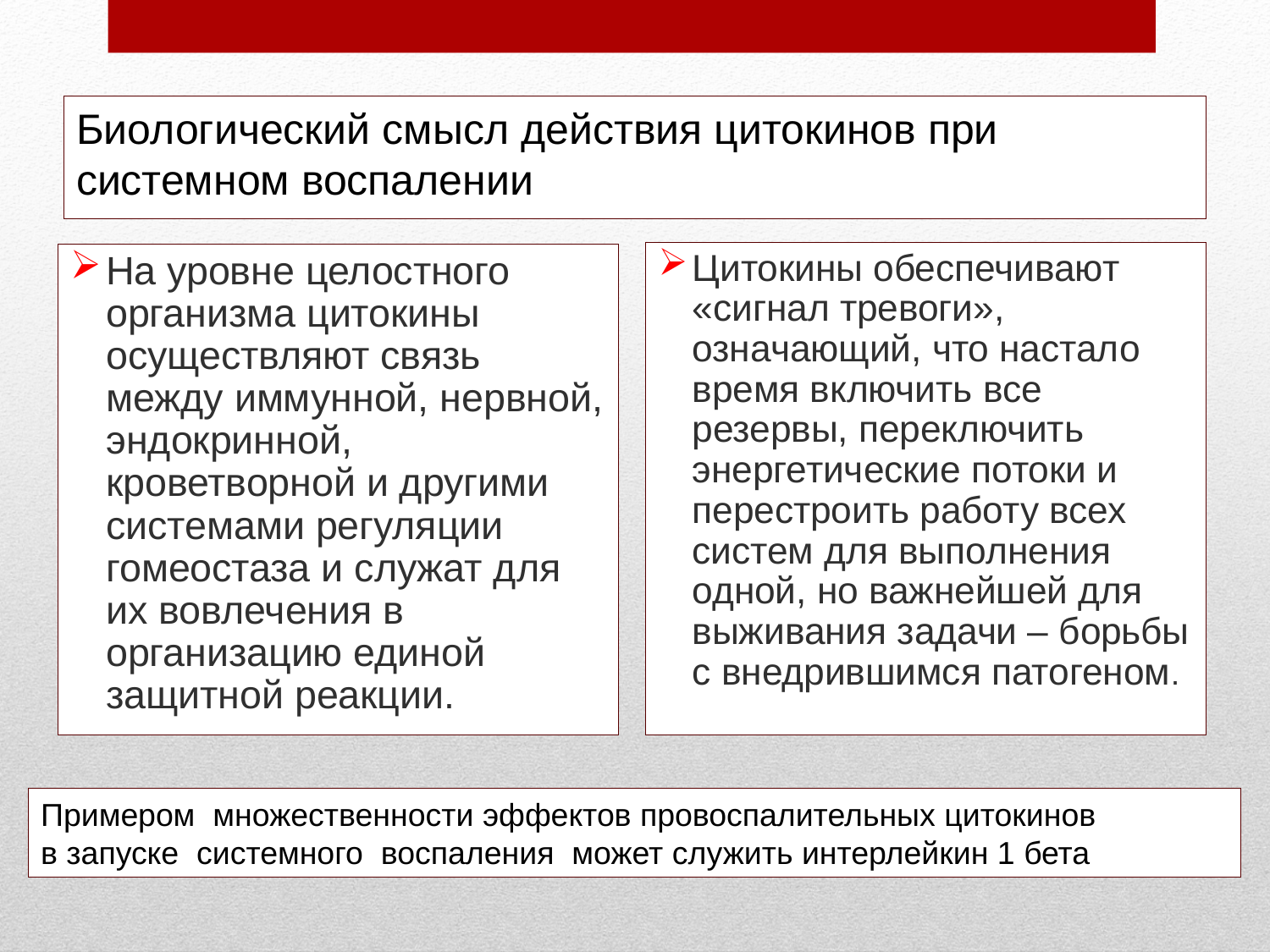

# Биологический смысл действия цитокинов при системном воспалении
Цитокины обеспечивают «сигнал тревоги», означающий, что настало время включить все резервы, переключить энергетические потоки и перестроить работу всех систем для выполнения одной, но важнейшей для выживания задачи – борьбы с внедрившимся патогеном.

На уровне целостного организма цитокины осуществляют связь между иммунной, нервной, эндокринной, кроветворной и другими системами регуляции гомеостаза и служат для их вовлечения в организацию единой защитной реакции.

Примером  множественности эффектов провоспалительных цитокинов
в запуске  системного  воспаления  может служить интерлейкин 1 бета